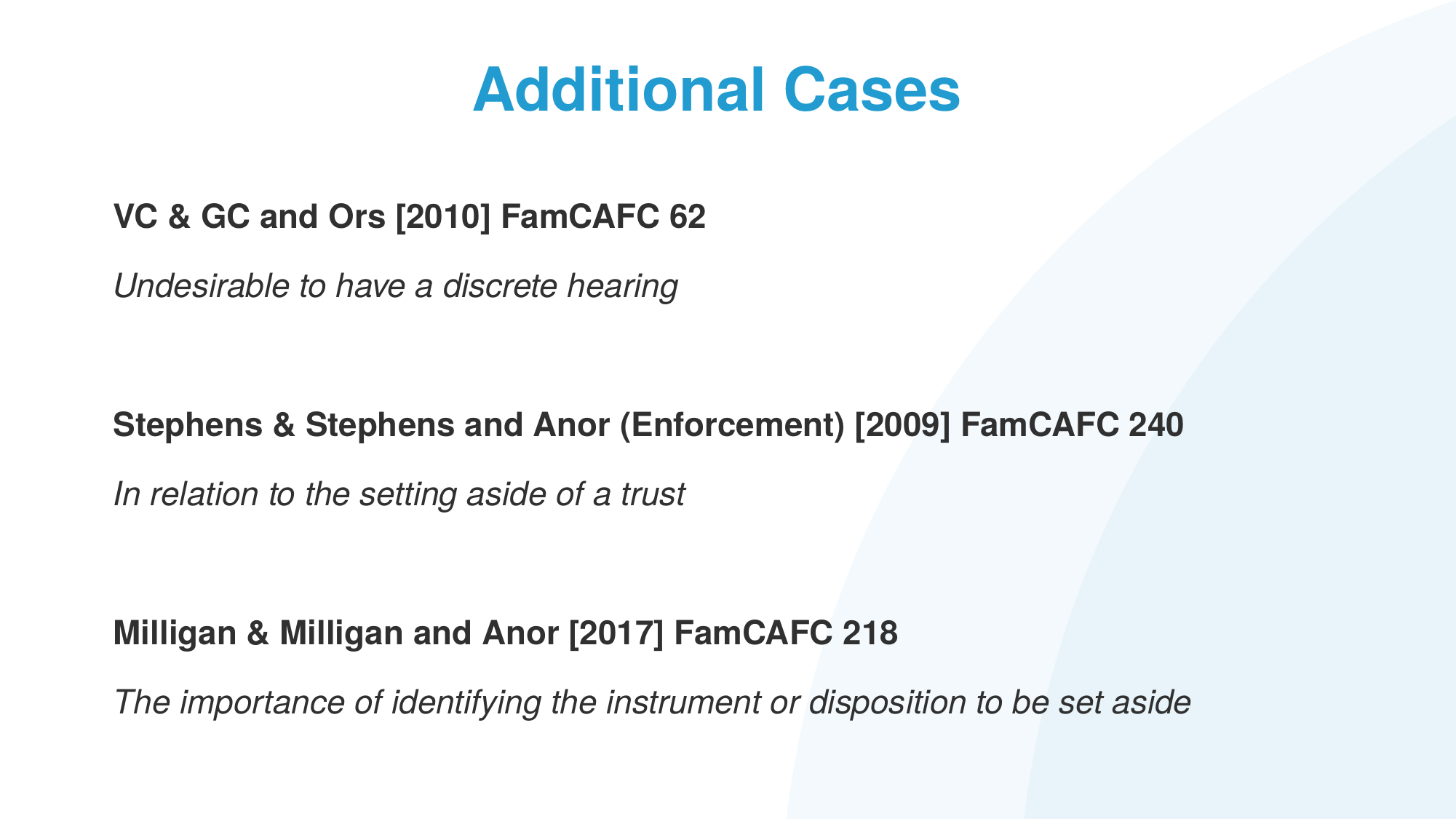

# Additional Cases
VC & GC and Ors [2010] FamCAFC 62
Undesirable to have a discrete hearing

Stephens & Stephens and Anor (Enforcement) [2009] FamCAFC 240
In relation to the setting aside of a trust

Milligan & Milligan and Anor [2017] FamCAFC 218
The importance of identifying the instrument or disposition to be set aside